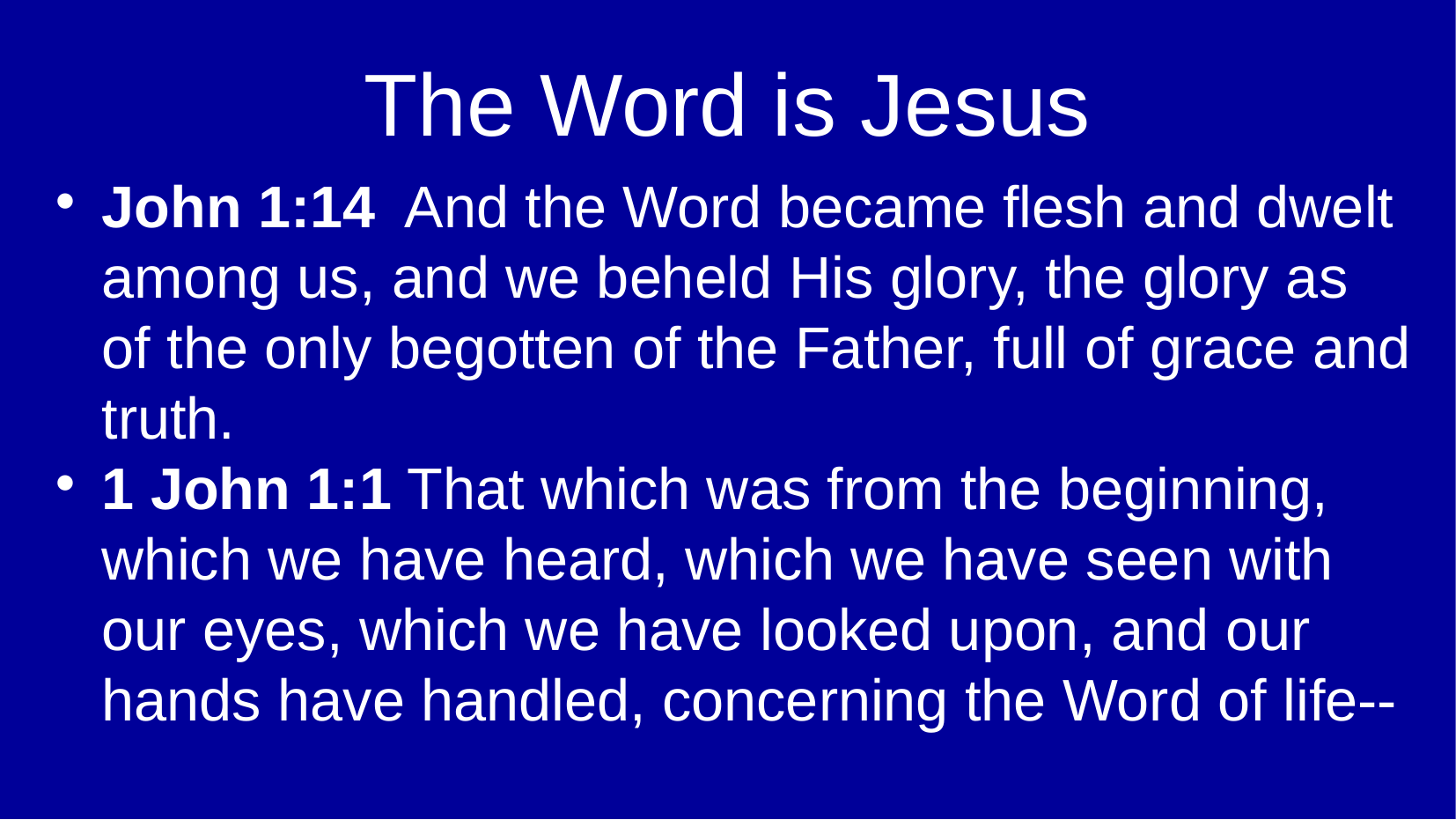

The Word is Jesus
John 1:14  And the Word became flesh and dwelt among us, and we beheld His glory, the glory as of the only begotten of the Father, full of grace and truth.
1 John 1:1 That which was from the beginning, which we have heard, which we have seen with our eyes, which we have looked upon, and our hands have handled, concerning the Word of life--